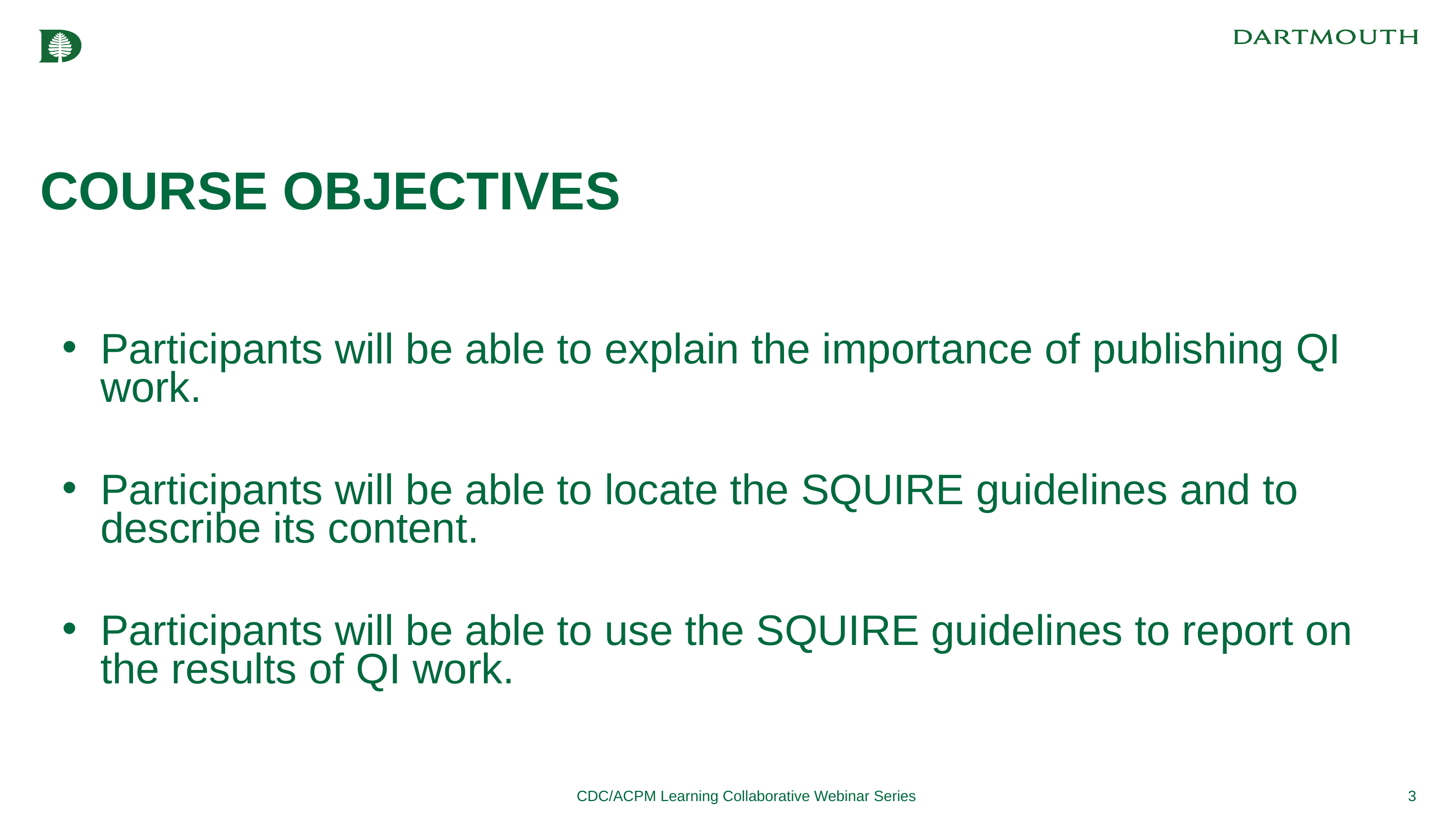

# COURSE OBJECTIVES

Participants will be able to explain the importance of publishing QI work.

Participants will be able to locate the SQUIRE guidelines and to describe its content.

Participants will be able to use the SQUIRE guidelines to report on the results of QI work.
CDC/ACPM Learning Collaborative Webinar Series
3